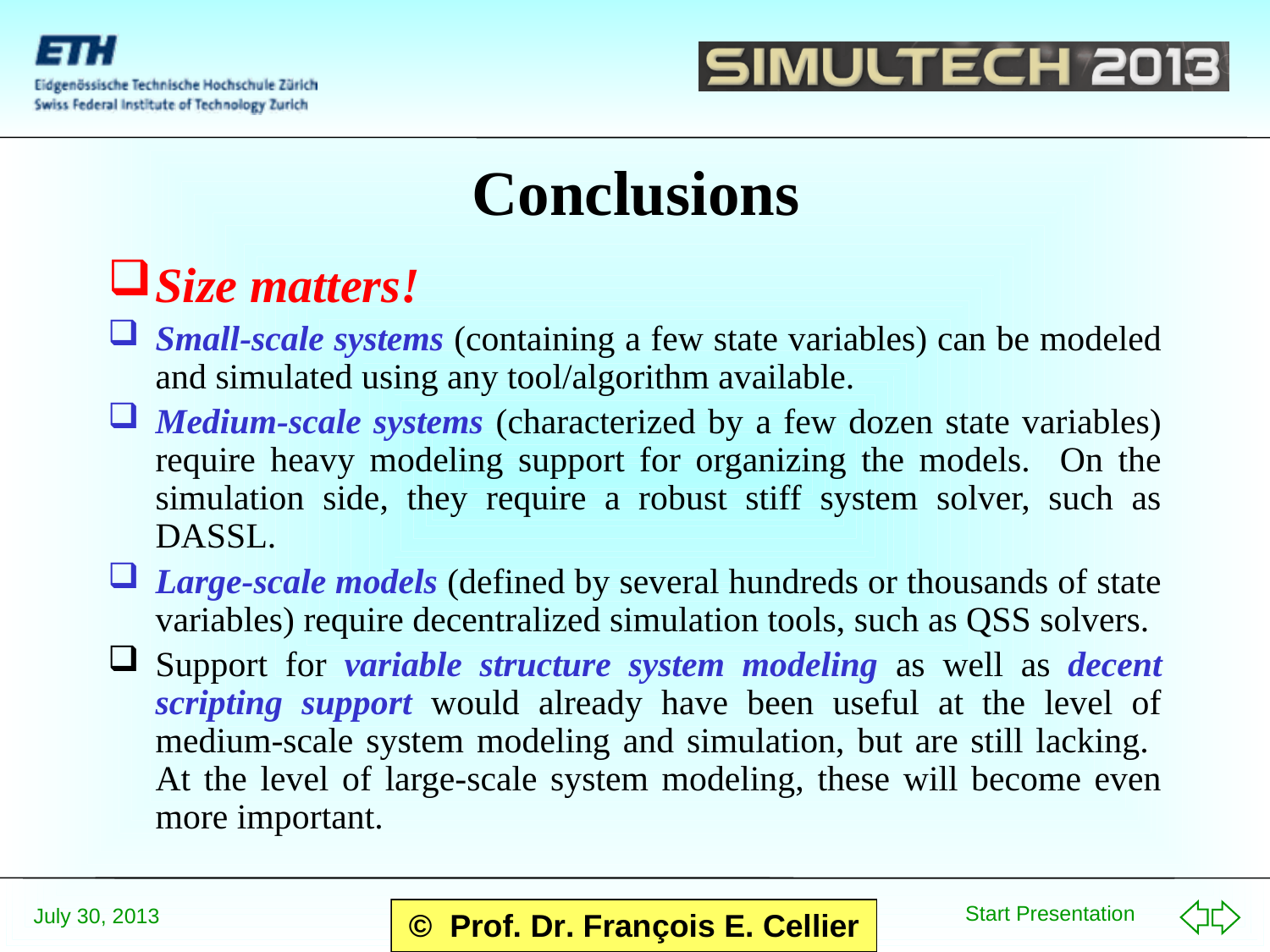

# Conclusions
Size matters!
Small-scale systems (containing a few state variables) can be modeled and simulated using any tool/algorithm available.
Medium-scale systems (characterized by a few dozen state variables) require heavy modeling support for organizing the models.  On the simulation side, they require a robust stiff system solver, such as DASSL.
Large-scale models (defined by several hundreds or thousands of state variables) require decentralized simulation tools, such as QSS solvers.
Support for variable structure system modeling as well as decent scripting support would already have been useful at the level of medium-scale system modeling and simulation, but are still lacking.  At the level of large-scale system modeling, these will become even more important.